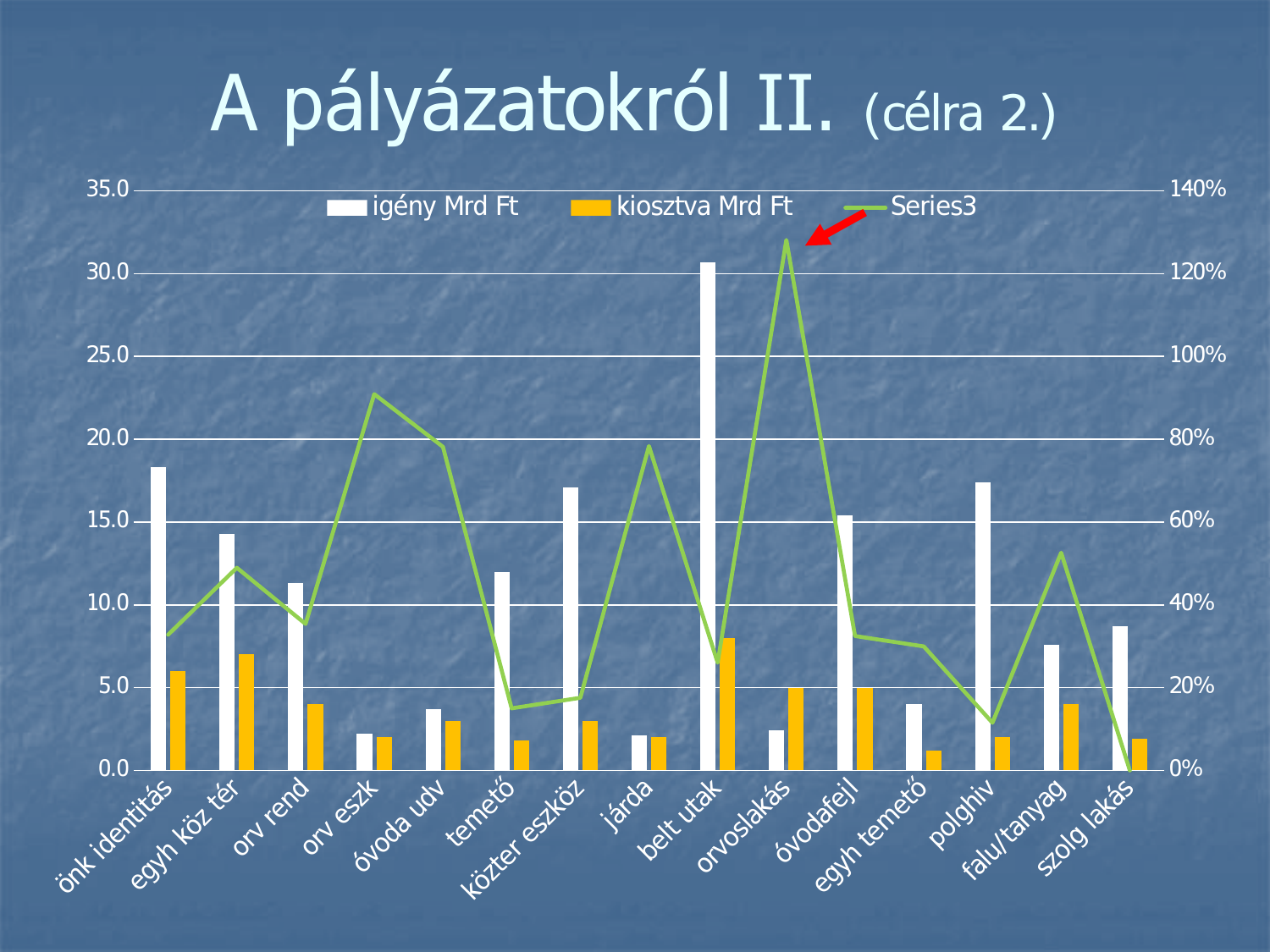

# A pályázatokról II. (célra 2.)

### Chart

| Category | igény Mrd Ft | kiosztva Mrd Ft |  |
|---|---|---|---|
| önk identitás | 18.3 | 6.0 | 0.32784716759562843 |
| egyh köz tér | 14.3 | 7.0 | 0.48949174510489507 |
| orv rend | 11.3 | 4.0 | 0.3537779836283186 |
| orv eszk | 2.2 | 2.0 | 0.9089569336363635 |
| óvoda udv | 3.7 | 3.0 | 0.7817302013513513 |
| temető | 12.0 | 1.8 | 0.14995405008333332 |
| közter eszköz | 17.1 | 3.0 | 0.17543370157894736 |
| járda | 2.1 | 2.0 | 0.7835060823809523 |
| belt utak | 30.7 | 8.0 | 0.26029935788273617 |
| orvoslakás | 2.4 | 5.0 | 1.2813223920833334 |
| óvodafejl | 15.4 | 5.0 | 0.32461112298701295 |
| egyh temető | 4.0 | 1.2 | 0.2995283745 |
| polghiv | 17.4 | 2.0 | 0.11509261356321838 |
| falu/tanyag | 7.6 | 4.0 | 0.5258271536842105 |
| szolg lakás | 8.7 | 1.9 | 0.0 |